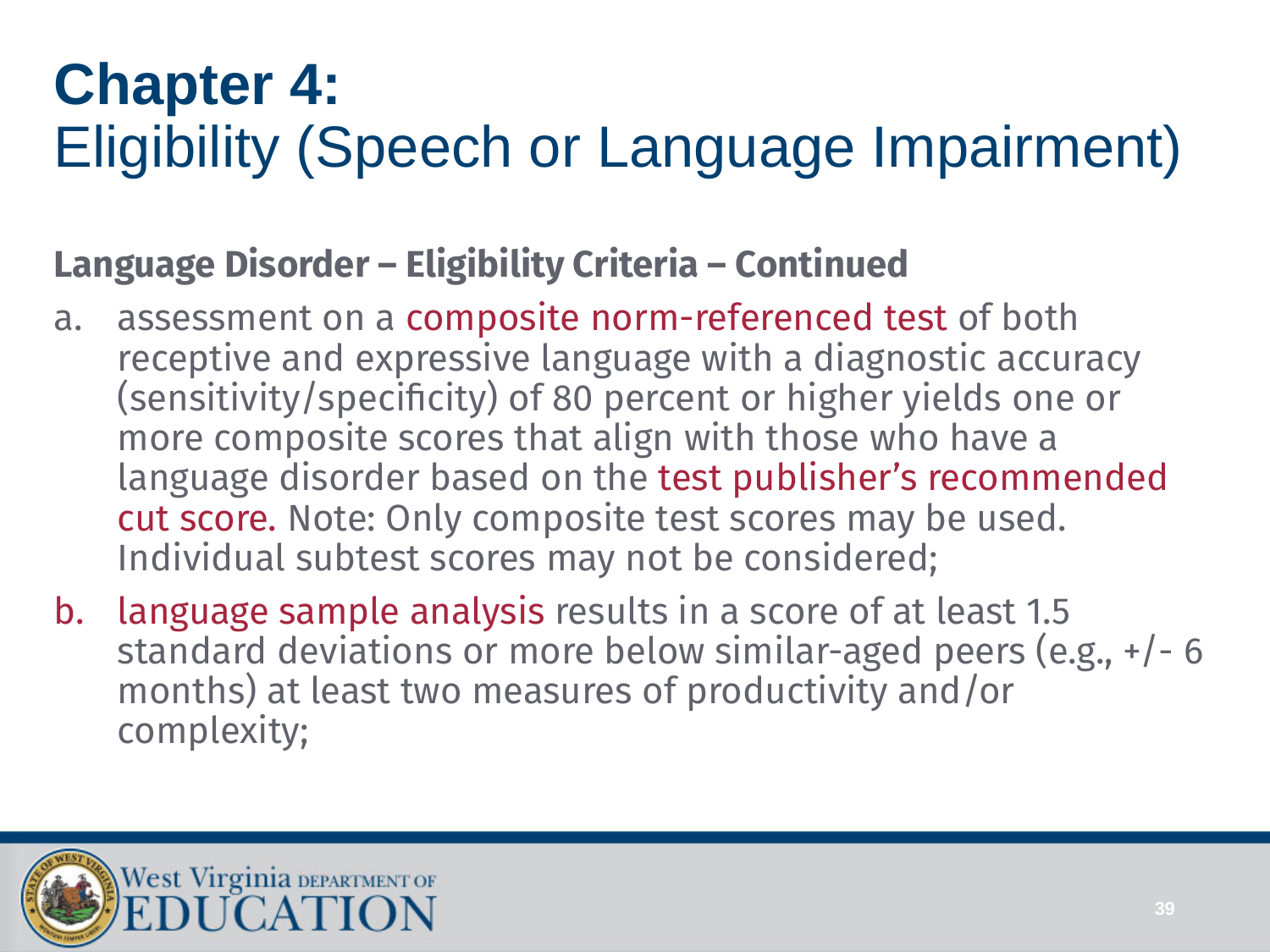

# Chapter 4: Eligibility (Speech or Language Impairment)
Language Disorder – Eligibility Criteria – Continued
assessment on a composite norm-referenced test of both receptive and expressive language with a diagnostic accuracy (sensitivity/specificity) of 80 percent or higher yields one or more composite scores that align with those who have a language disorder based on the test publisher’s recommended cut score. Note: Only composite test scores may be used. Individual subtest scores may not be considered;
language sample analysis results in a score of at least 1.5 standard deviations or more below similar-aged peers (e.g., +/- 6 months) at least two measures of productivity and/or complexity;

39